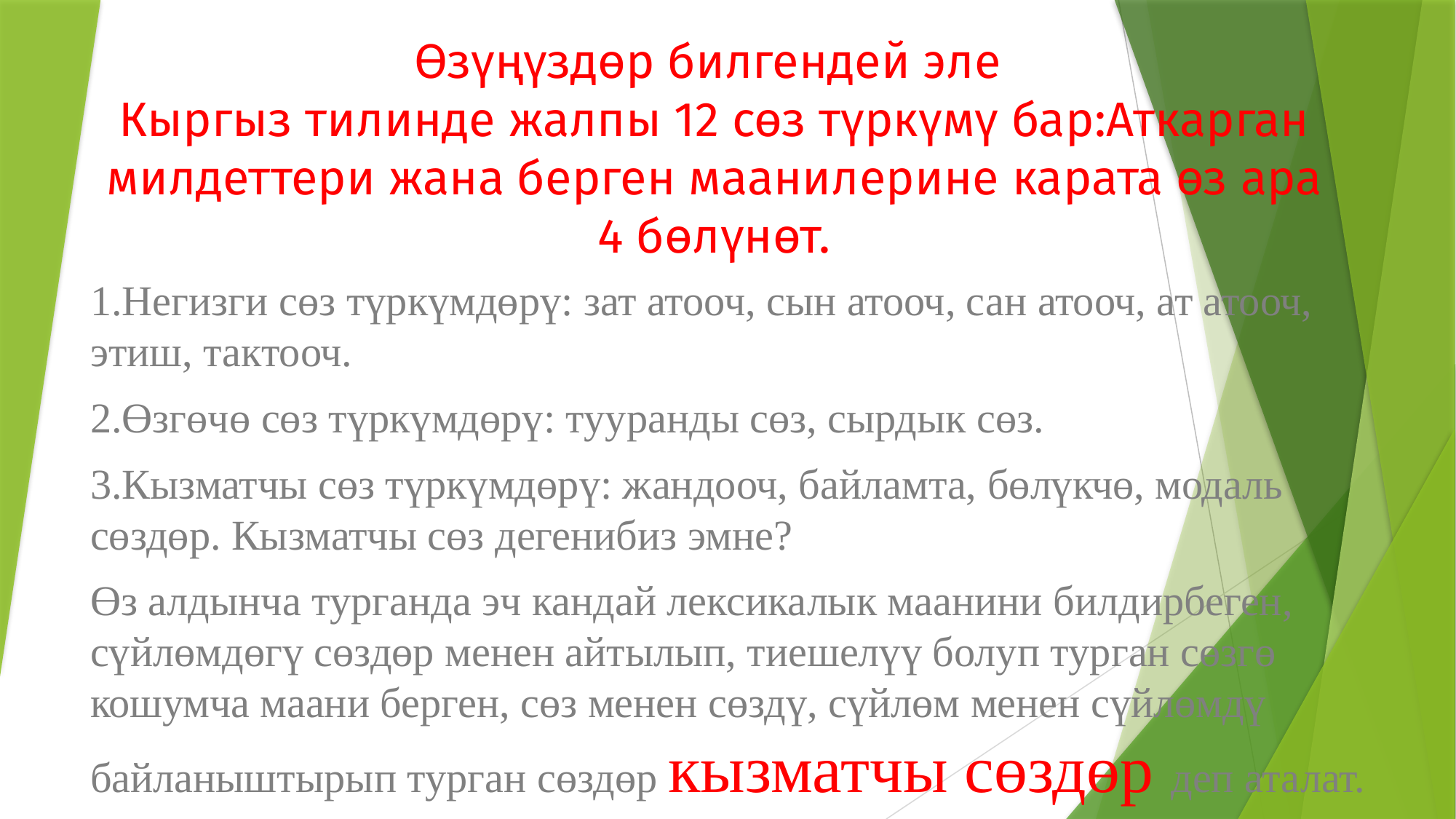

# Өзүңүздөр билгендей эле Кыргыз тилинде жалпы 12 сөз түркүмү бар:Аткарган милдеттери жана берген маанилерине карата өз ара 4 бөлүнөт.
1.Негизги сөз түркүмдөрү: зат атооч, сын атооч, сан атооч, ат атооч, этиш, тактооч.
2.Өзгөчө сөз түркүмдөрү: тууранды сөз, сырдык сөз.
3.Кызматчы сөз түркүмдөрү: жандооч, байламта, бөлүкчө, модаль сөздөр. Кызматчы сөз дегенибиз эмне?
Өз алдынча турганда эч кандай лексикалык маанини билдирбеген, сүйлөмдөгү сөздөр менен айтылып, тиешелүү болуп турган сөзгө кошумча маани берген, сөз менен сөздү, сүйлөм менен сүйлөмдү байланыштырып турган сөздөр кызматчы сөздөр деп аталат.